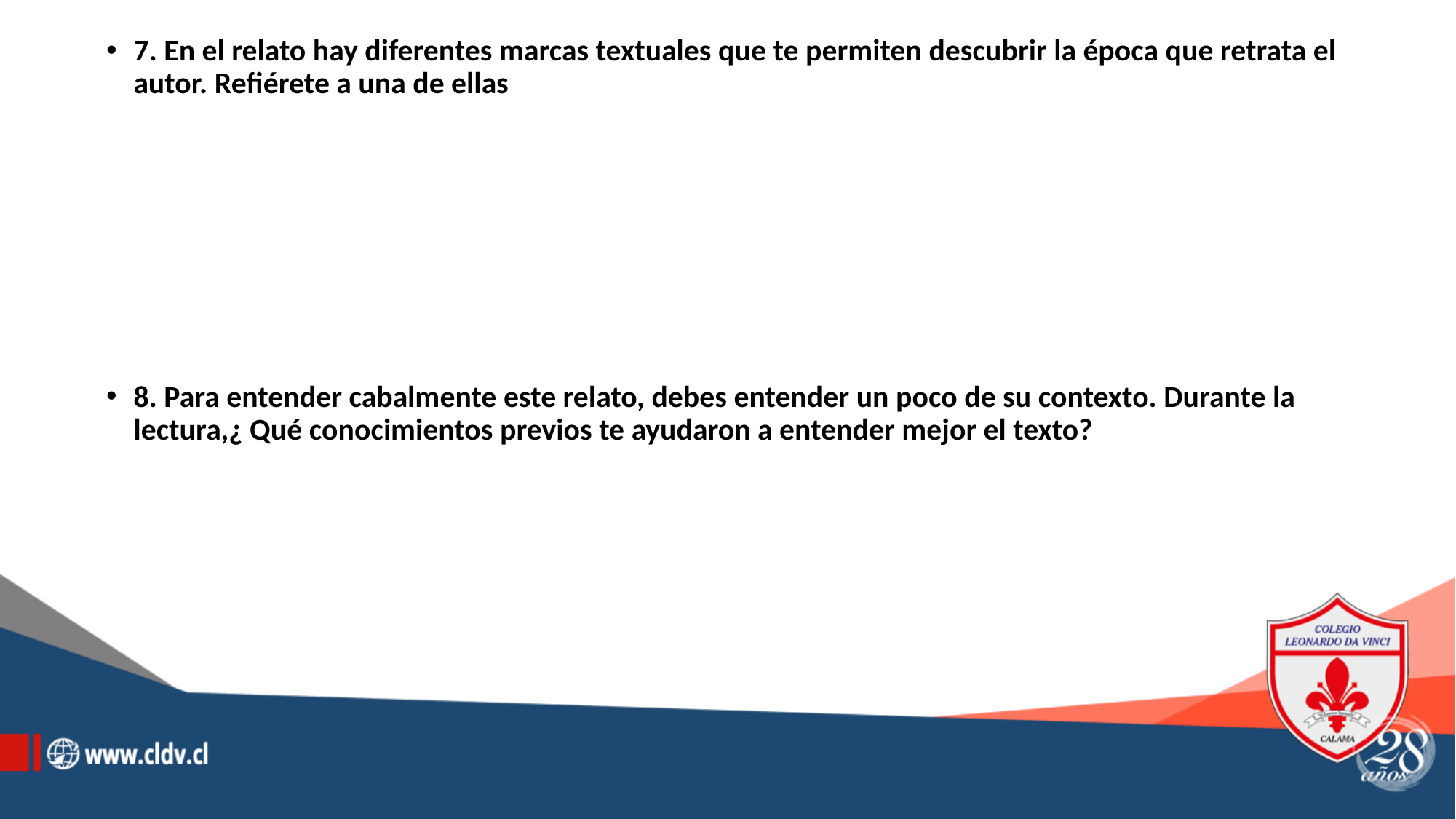

7. En el relato hay diferentes marcas textuales que te permiten descubrir la época que retrata el autor. Refiérete a una de ellas

8. Para entender cabalmente este relato, debes entender un poco de su contexto. Durante la lectura,¿ Qué conocimientos previos te ayudaron a entender mejor el texto?